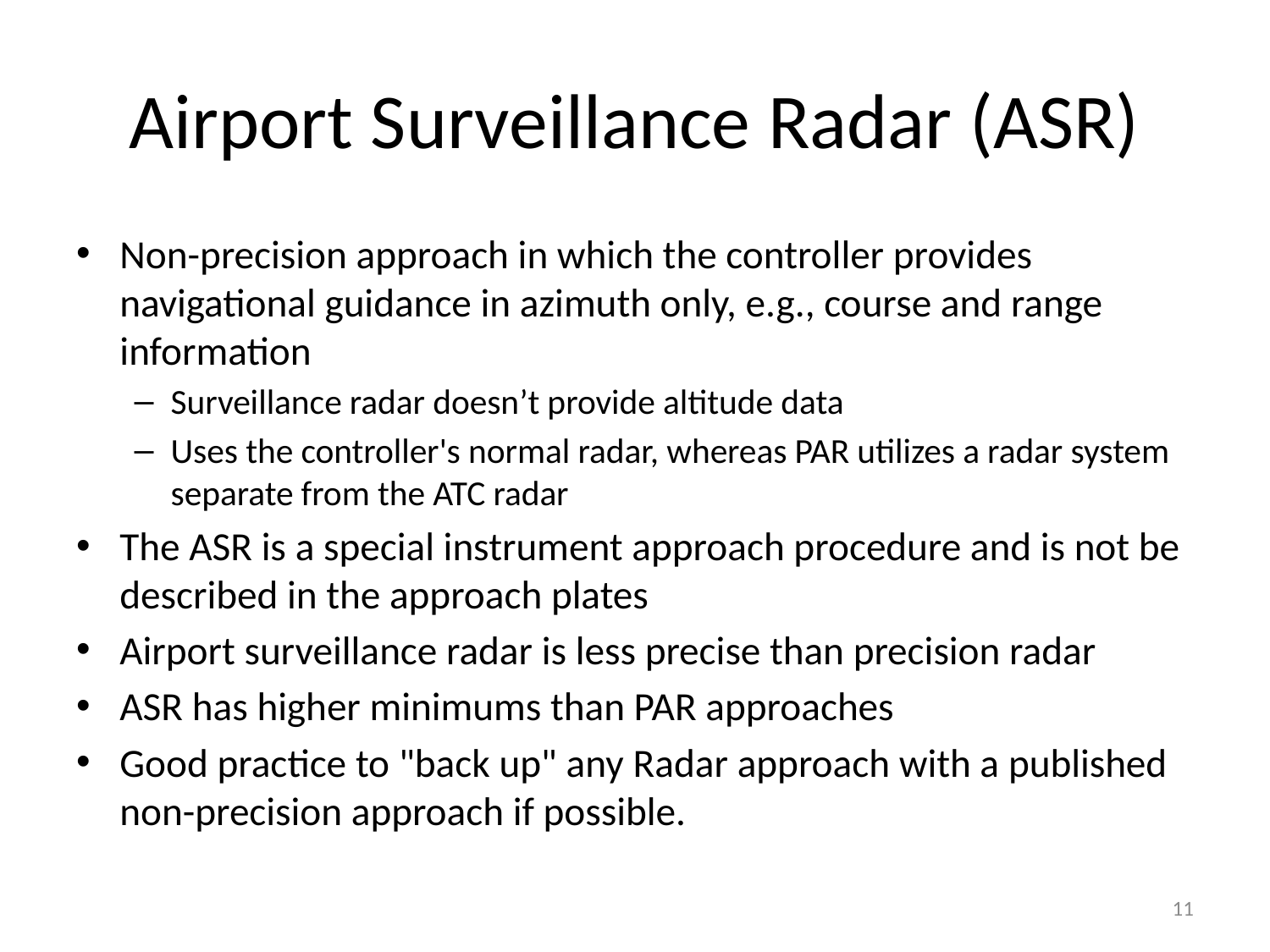

# Airport Surveillance Radar (ASR)
Non­-precision approach in which the controller provides navigational guidance in azimuth only, e.g., course and range information
Surveillance radar doesn’t provide altitude data
Uses the controller's normal radar, whereas PAR utilizes a radar system separate from the ATC radar
The ASR is a special instrument approach procedure and is not be described in the approach plates
Airport surveillance radar is less precise than precision radar
ASR has higher minimums than PAR approaches
Good practice to "back up" any Radar approach with a published non-­precision approach if possible.
11